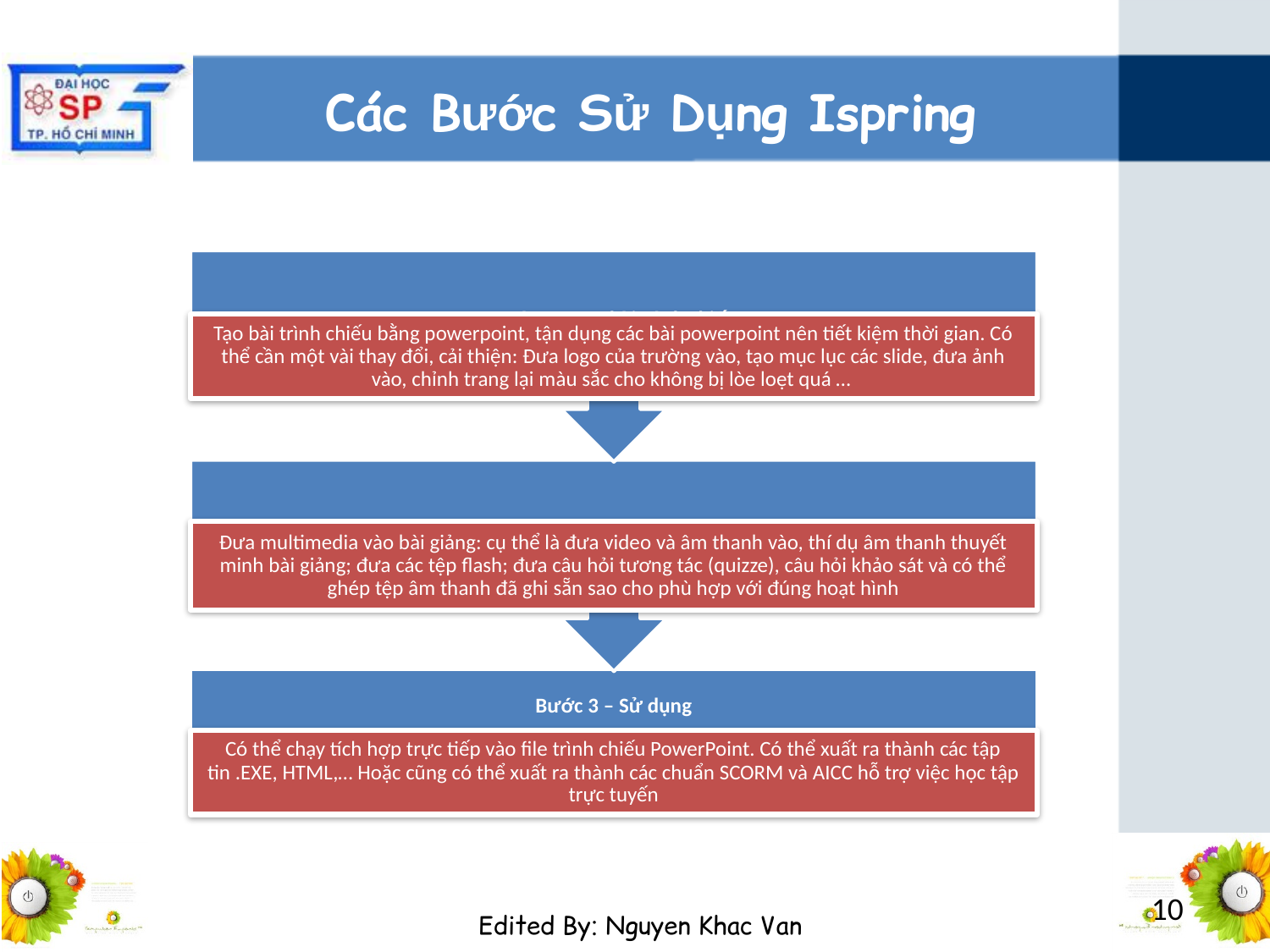

# Các Bước Sử Dụng Ispring
Bước 3 – Sử dụng
Có thể chạy tích hợp trực tiếp vào file trình chiếu PowerPoint. Có thể xuất ra thành các tập tin .EXE, HTML,… Hoặc cũng có thể xuất ra thành các chuẩn SCORM và AICC hỗ trợ việc học tập trực tuyến
Bước 2 – Biên tập
Đưa multimedia vào bài giảng: cụ thể là đưa video và âm thanh vào, thí dụ âm thanh thuyết minh bài giảng; đưa các tệp flash; đưa câu hỏi tương tác (quizze), câu hỏi khảo sát và có thể ghép tệp âm thanh đã ghi sẵn sao cho phù hợp với đúng hoạt hình
Bước 1 – Tạo bài trình chiếu
Tạo bài trình chiếu bằng powerpoint, tận dụng các bài powerpoint nên tiết kiệm thời gian. Có thể cần một vài thay đổi, cải thiện: Đưa logo của trường vào, tạo mục lục các slide, đưa ảnh vào, chỉnh trang lại màu sắc cho không bị lòe loẹt quá …
10
Edited By: Nguyen Khac Van